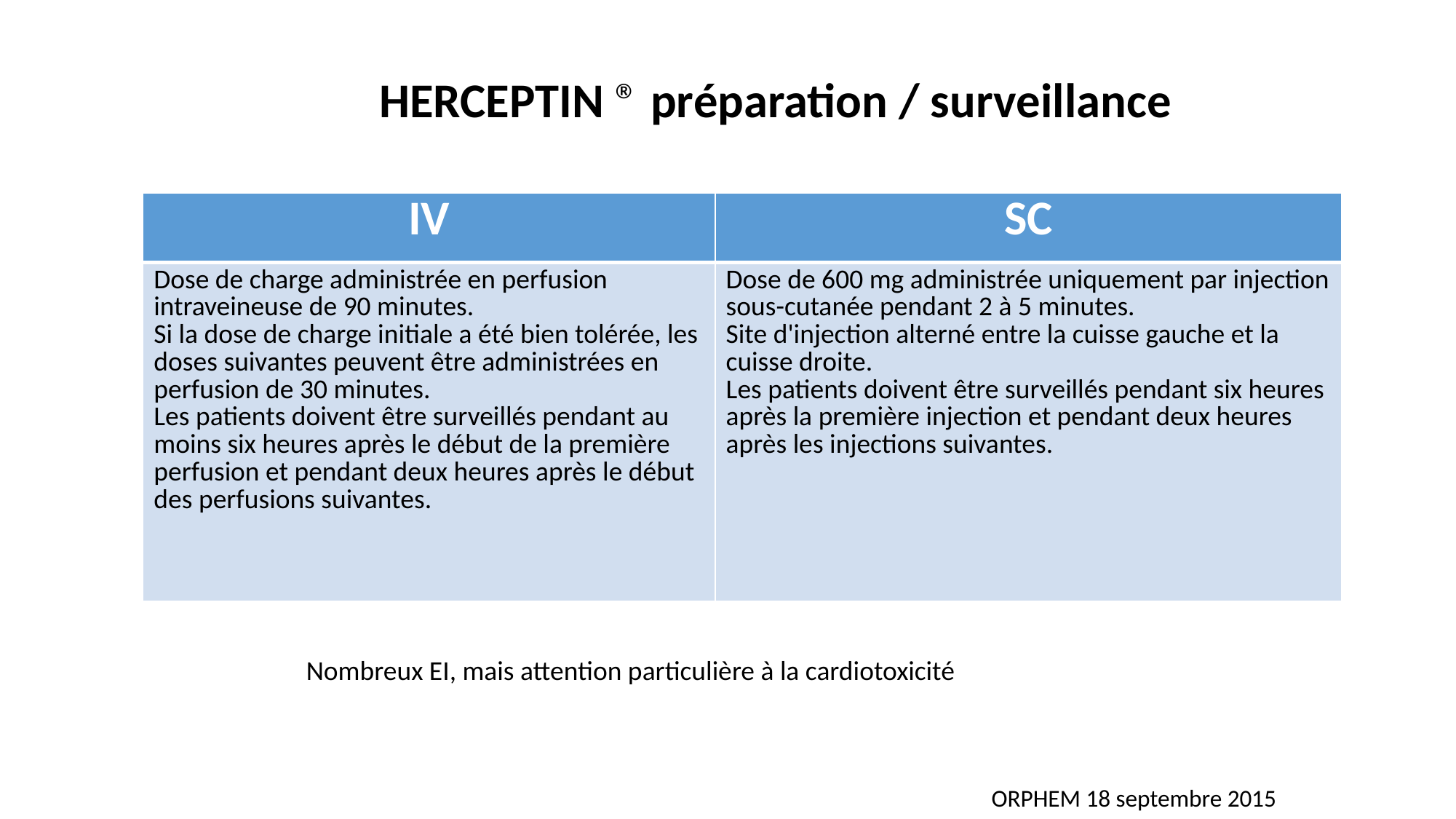

HERCEPTIN ® préparation / surveillance
| IV | SC |
| --- | --- |
| Dose de charge administrée en perfusion intraveineuse de 90 minutes. Si la dose de charge initiale a été bien tolérée, les doses suivantes peuvent être administrées en perfusion de 30 minutes. Les patients doivent être surveillés pendant au moins six heures après le début de la première perfusion et pendant deux heures après le début des perfusions suivantes. | Dose de 600 mg administrée uniquement par injection sous-cutanée pendant 2 à 5 minutes. Site d'injection alterné entre la cuisse gauche et la cuisse droite. Les patients doivent être surveillés pendant six heures après la première injection et pendant deux heures après les injections suivantes. |
Nombreux EI, mais attention particulière à la cardiotoxicité
ORPHEM 18 septembre 2015